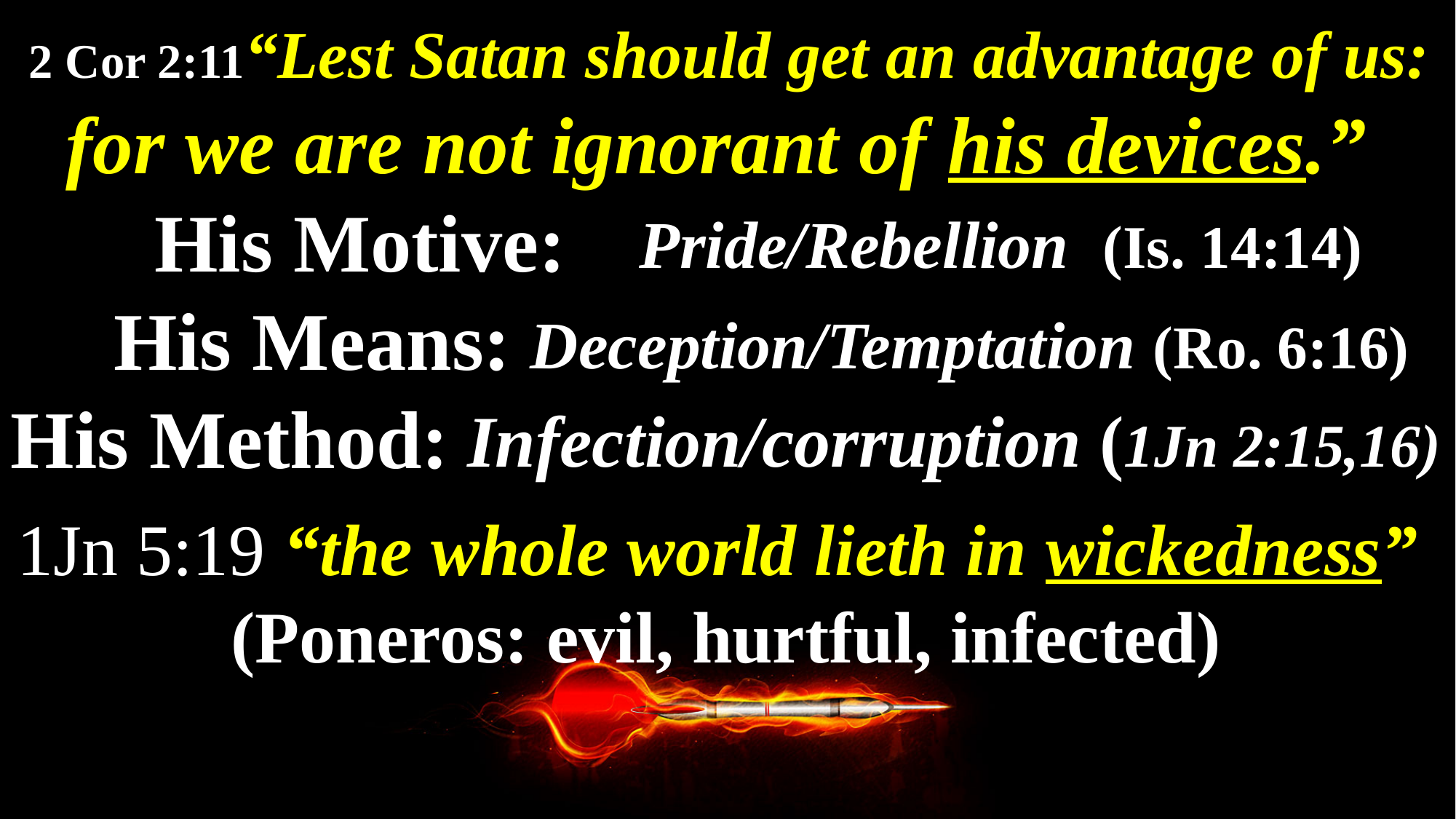

2 Cor 2:11“Lest Satan should get an advantage of us:
for we are not ignorant of his devices.”
       His Motive:
     His Means:
His Method:
1Jn 5:19 “the whole world lieth in wickedness”
(Poneros: evil, hurtful, infected)
Pride/Rebellion  (Is. 14:14)
Deception/Temptation (Ro. 6:16)
Infection/corruption (1Jn 2:15,16)